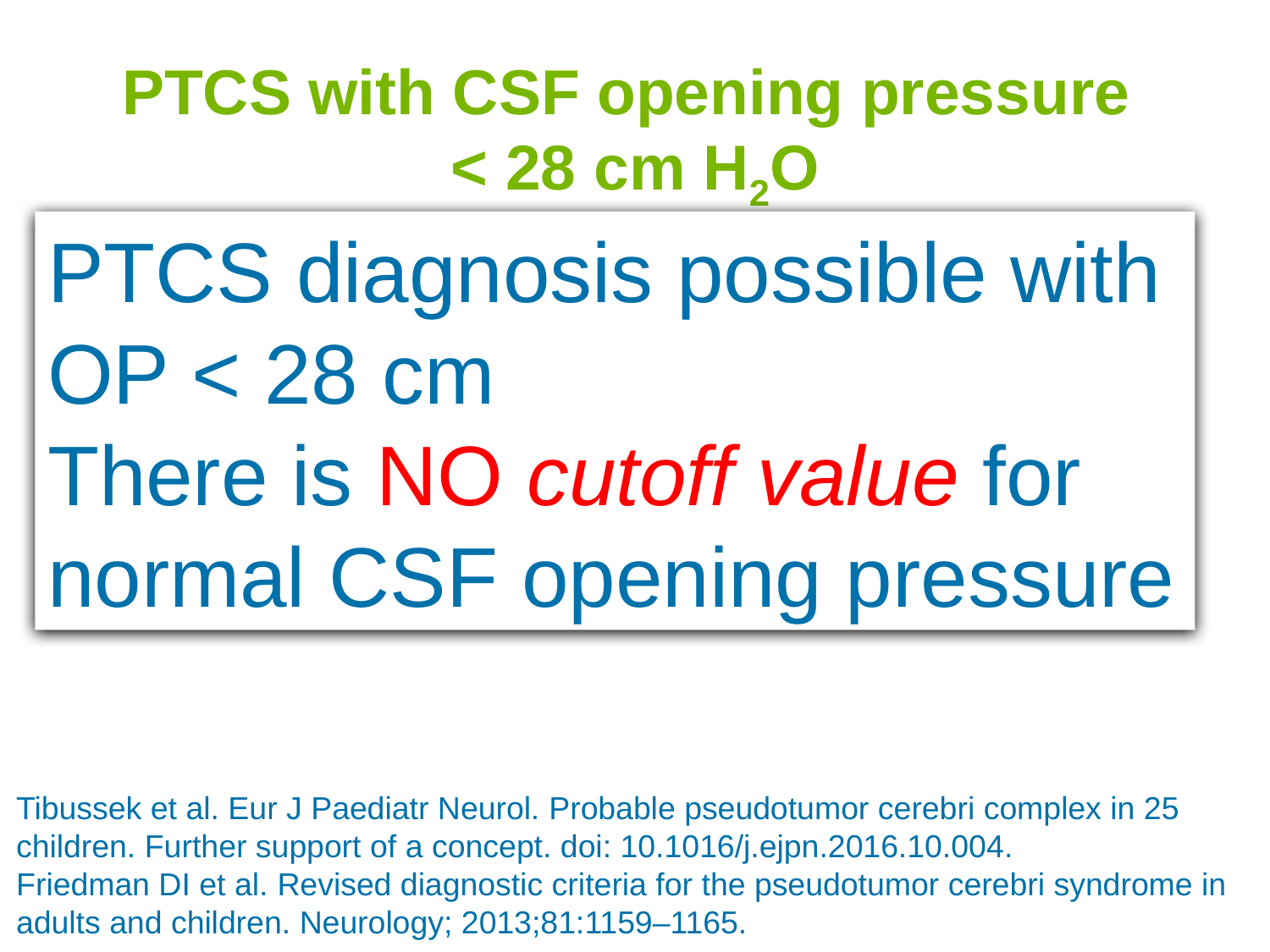

# PTCS with CSF opening pressure < 28 cm H2O
PTCS diagnosis possible with OP < 28 cm
There is NO cutoff value for normal CSF opening pressure
Germany: 13/61 PTCS pediatrics patients
Duesseldorf: 14/75 PTCS pediatric patients

This represents 18% of the total pediatric PTCS study population

Tibussek et al. Eur J Paediatr Neurol. Probable pseudotumor cerebri complex in 25 children. Further support of a concept. doi: 10.1016/j.ejpn.2016.10.004.
Friedman DI et al. Revised diagnostic criteria for the pseudotumor cerebri syndrome in adults and children. Neurology; 2013;81:1159–1165.